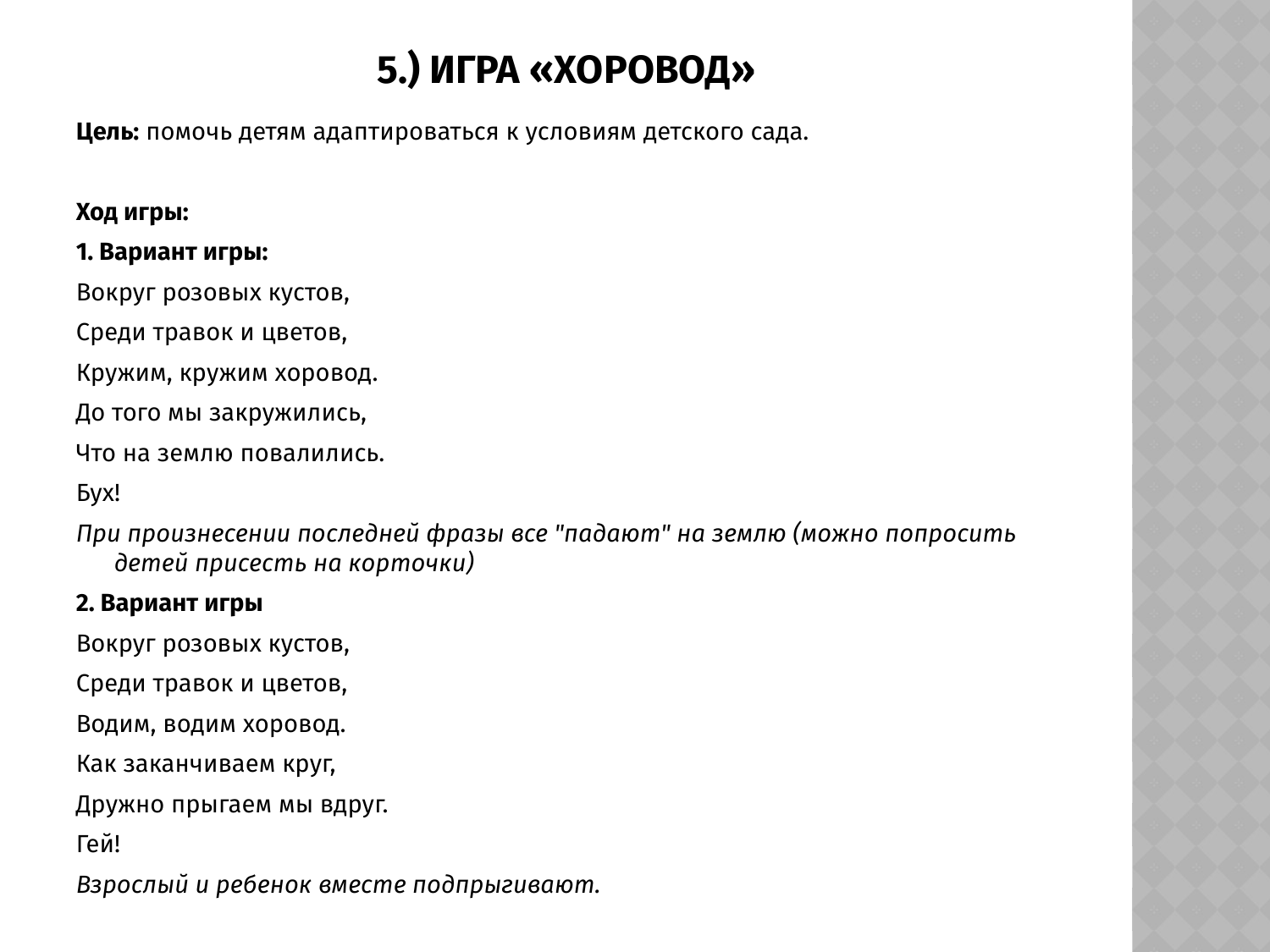

# 5.) Игра «Хоровод»
Цель: помочь детям адаптироваться к условиям детского сада.

Ход игры:
1. Вариант игры:
Вокруг розовых кустов,
Среди травок и цветов,
Кружим, кружим хоровод.
До того мы закружились,
Что на землю повалились.
Бух!
При произнесении последней фразы все "падают" на землю (можно попросить детей присесть на корточки)
2. Вариант игры
Вокруг розовых кустов,
Среди травок и цветов,
Водим, водим хоровод.
Как заканчиваем круг,
Дружно прыгаем мы вдруг.
Гей!
Взрослый и ребенок вместе подпрыгивают.